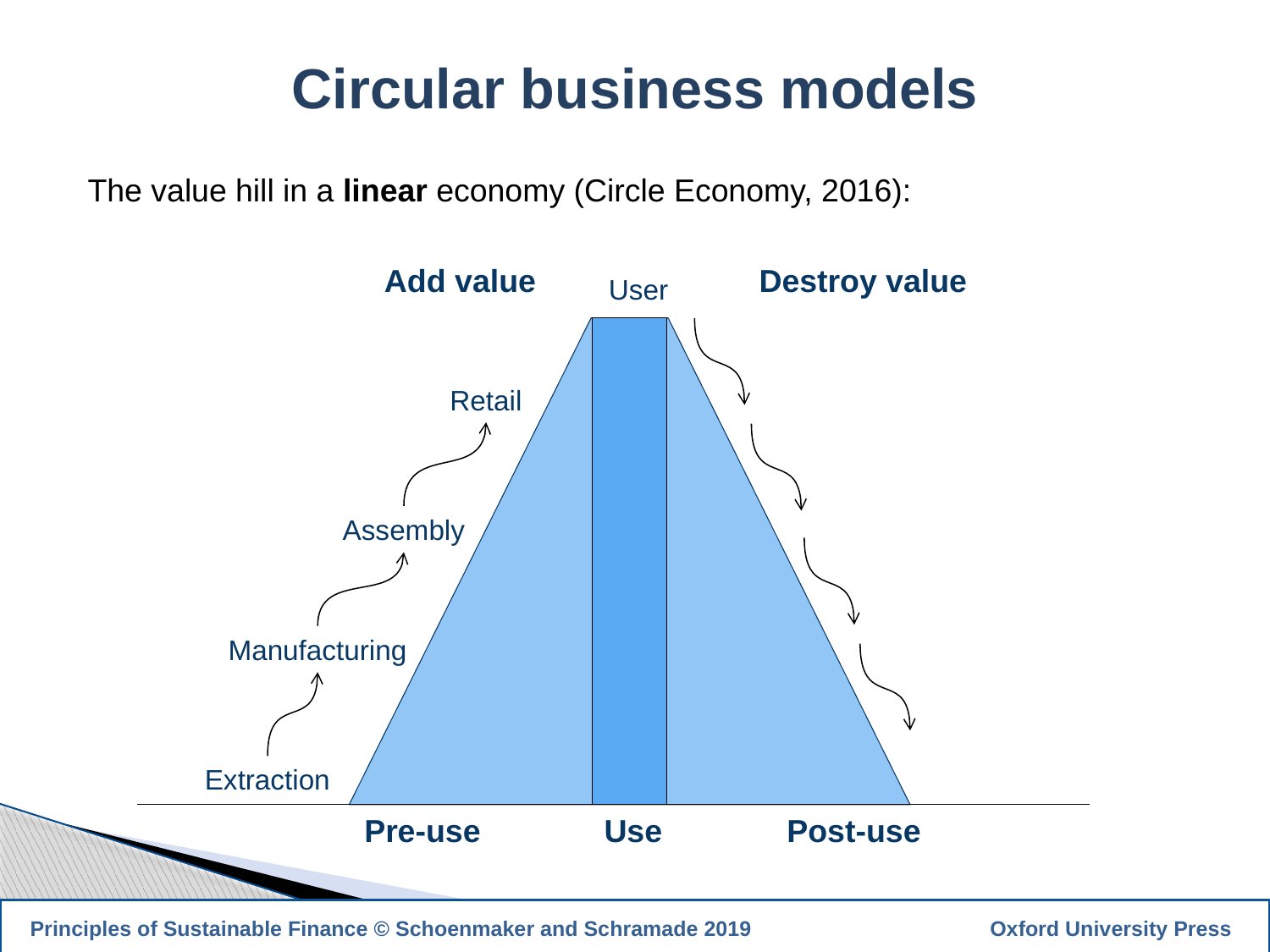

Circular business models

The value hill in a linear economy (Circle Economy, 2016):
Add value
Destroy value
User

Retail
Assembly
Manufacturing
Extraction
Pre-use
Use
Post-use
18

   Principles of Sustainable Finance © Schoenmaker and Schramade 2019		               Oxford University Press